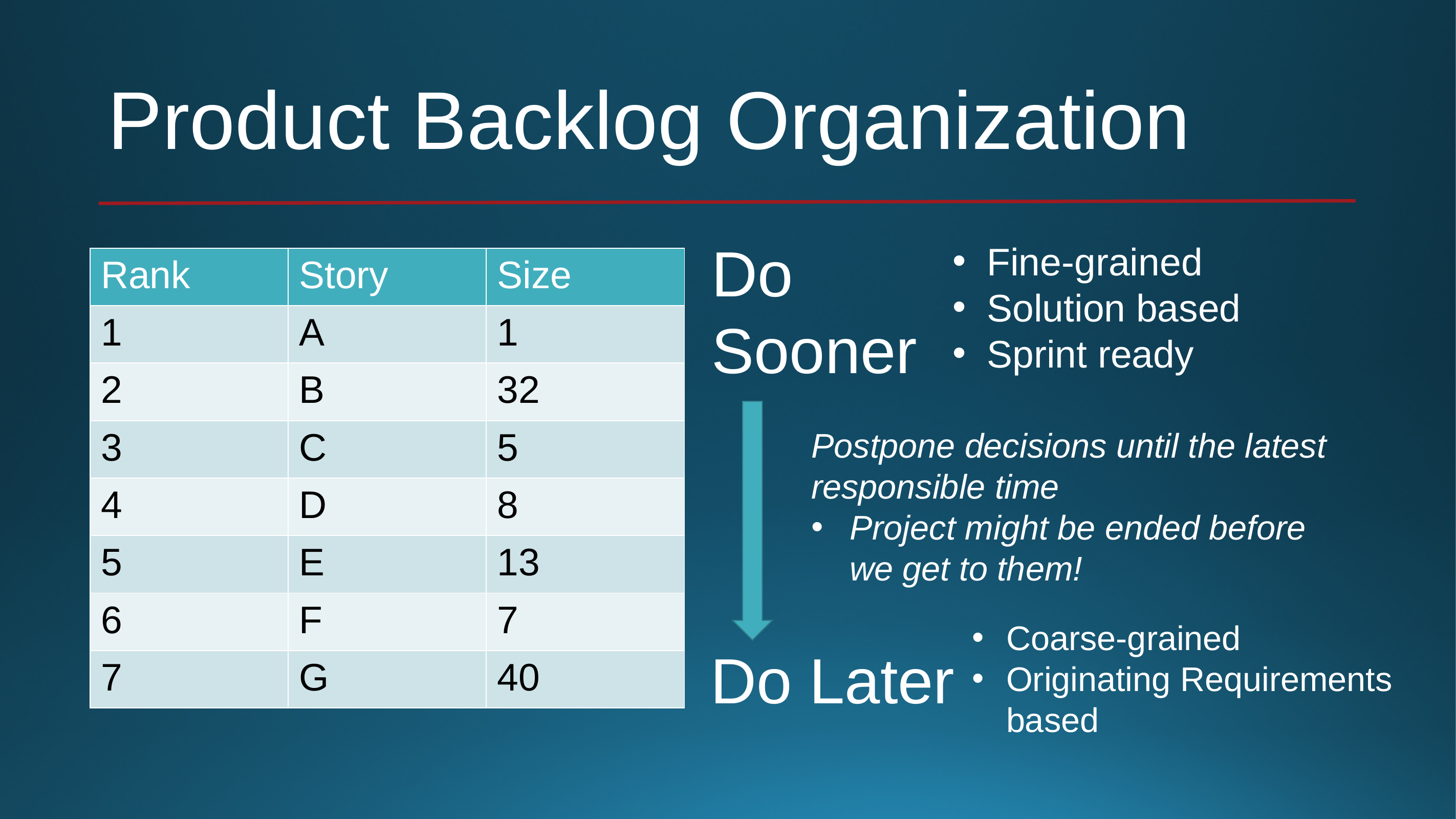

# Product Backlog Organization
Do Sooner
Fine-grained
Solution based
Sprint ready
| Rank | Story | Size |
| --- | --- | --- |
| 1 | A | 1 |
| 2 | B | 32 |
| 3 | C | 5 |
| 4 | D | 8 |
| 5 | E | 13 |
| 6 | F | 7 |
| 7 | G | 40 |

Postpone decisions until the latest responsible time
Project might be ended before we get to them!
Coarse-grained
Originating Requirements based
Do Later